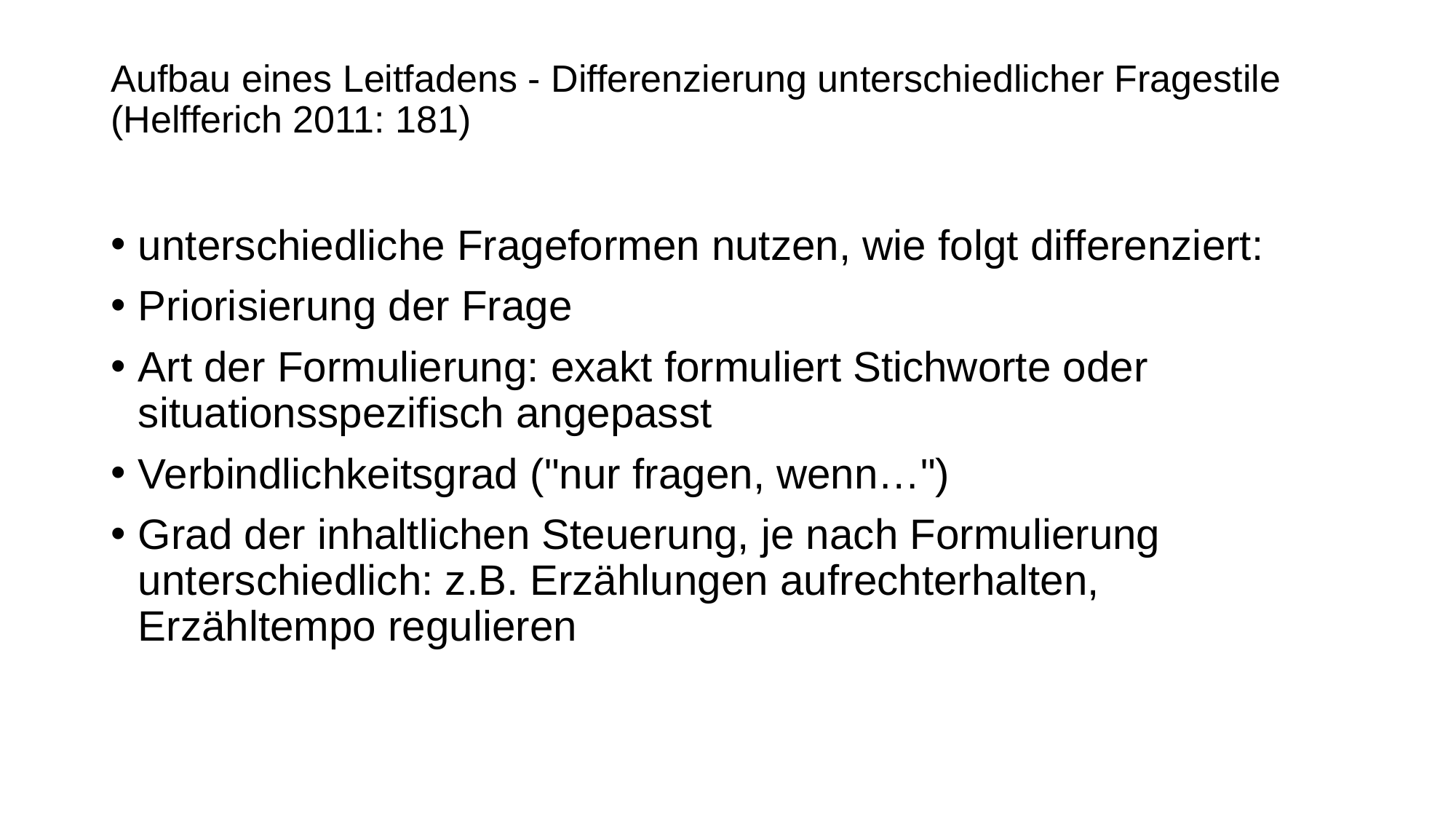

# Aufbau eines Leitfadens - Differenzierung unterschiedlicher Fragestile (Helfferich 2011: 181)
unterschiedliche Frageformen nutzen, wie folgt differenziert:
Priorisierung der Frage
Art der Formulierung: exakt formuliert Stichworte oder situationsspezifisch angepasst
Verbindlichkeitsgrad ("nur fragen, wenn…")
Grad der inhaltlichen Steuerung, je nach Formulierung unterschiedlich: z.B. Erzählungen aufrechterhalten, Erzähltempo regulieren